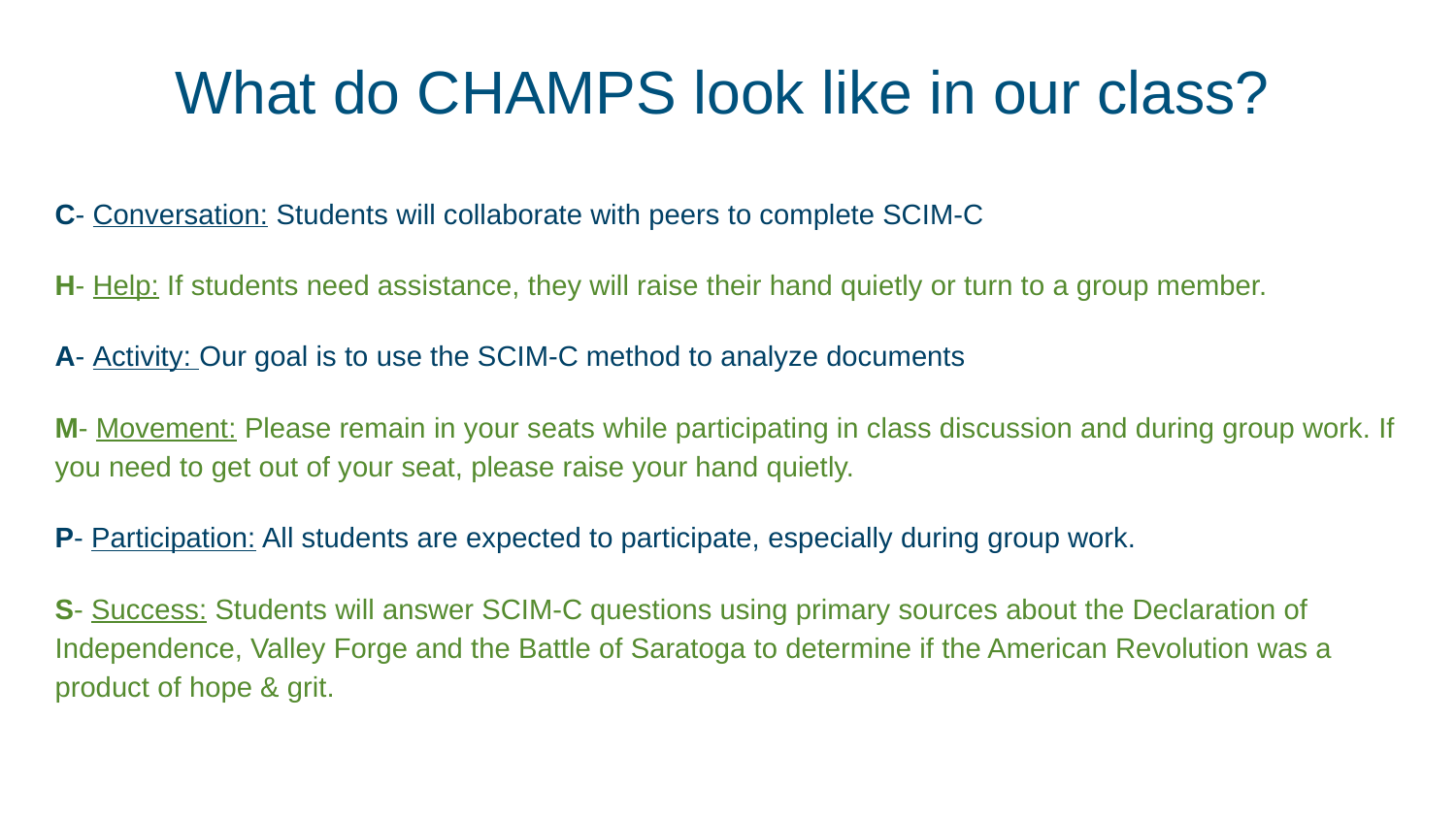

What do CHAMPS look like in our class?
C- Conversation: Students will collaborate with peers to complete SCIM-C
H- Help: If students need assistance, they will raise their hand quietly or turn to a group member.
A- Activity: Our goal is to use the SCIM-C method to analyze documents
M- Movement: Please remain in your seats while participating in class discussion and during group work. If you need to get out of your seat, please raise your hand quietly.
P- Participation: All students are expected to participate, especially during group work.
S- Success: Students will answer SCIM-C questions using primary sources about the Declaration of Independence, Valley Forge and the Battle of Saratoga to determine if the American Revolution was a product of hope & grit.